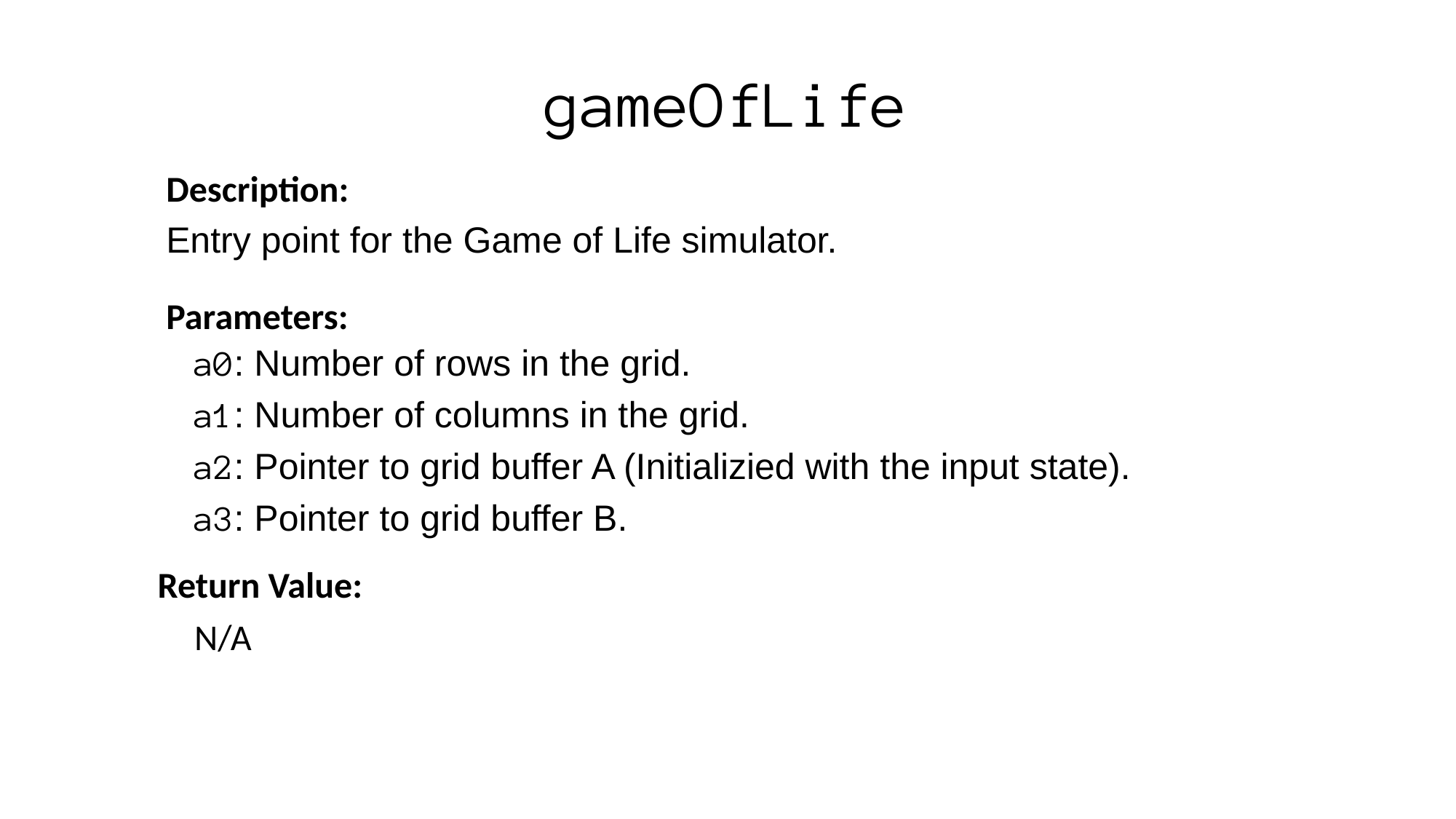

gameOfLife
Description:
Entry point for the Game of Life simulator.
Parameters:
a0: Number of rows in the grid.
a1: Number of columns in the grid.
a2: Pointer to grid buffer A (Initializied with the input state).
a3: Pointer to grid buffer B.
Return Value:
N/A